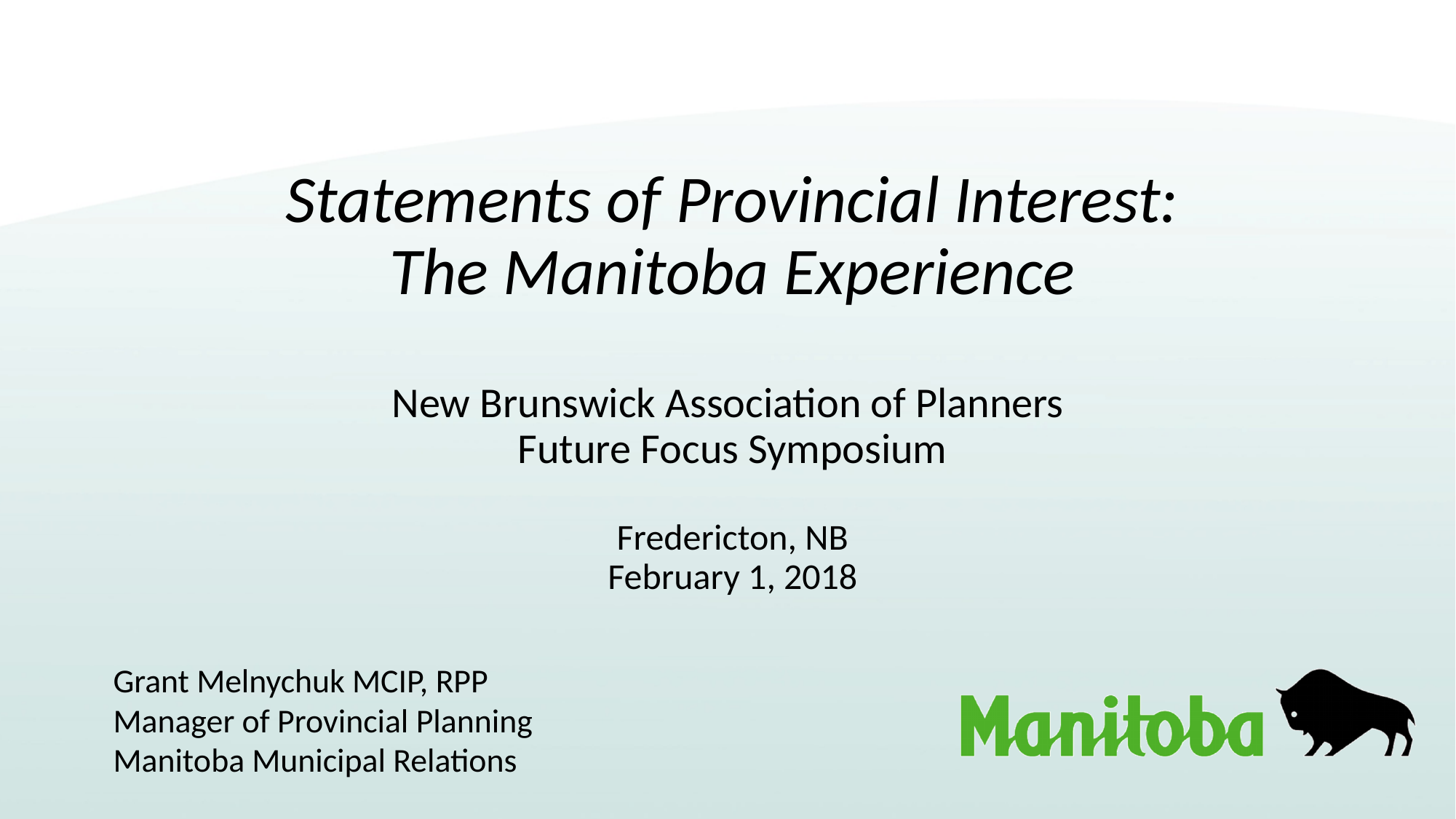

# Statements of Provincial Interest: The Manitoba Experience New Brunswick Association of Planners Future Focus Symposium Fredericton, NB February 1, 2018
Grant Melnychuk MCIP, RPP
Manager of Provincial Planning
Manitoba Municipal Relations